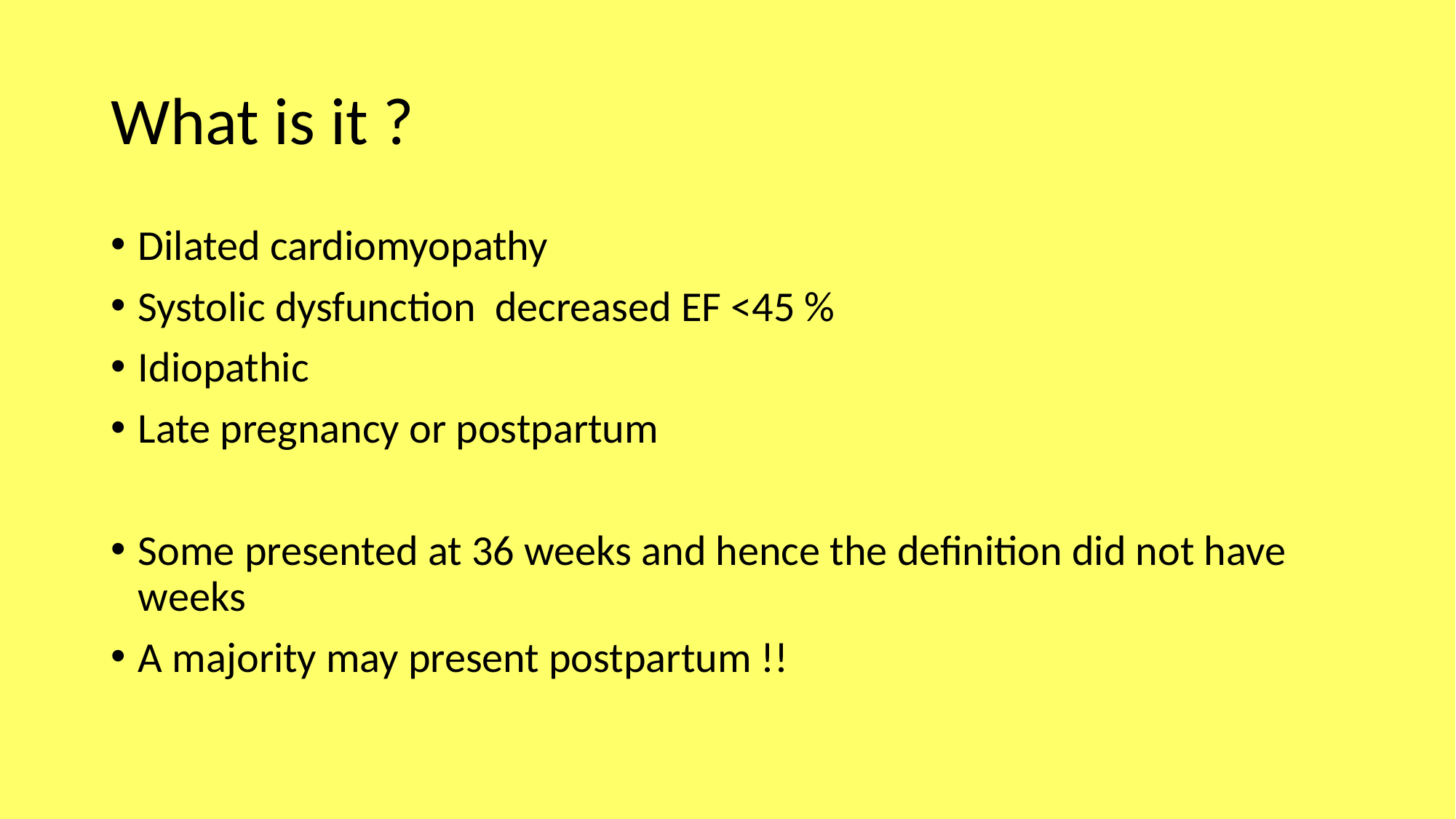

# What is it ?
Dilated cardiomyopathy
Systolic dysfunction  decreased EF <45 %
Idiopathic
Late pregnancy or postpartum

Some presented at 36 weeks and hence the definition did not have weeks
A majority may present postpartum !!